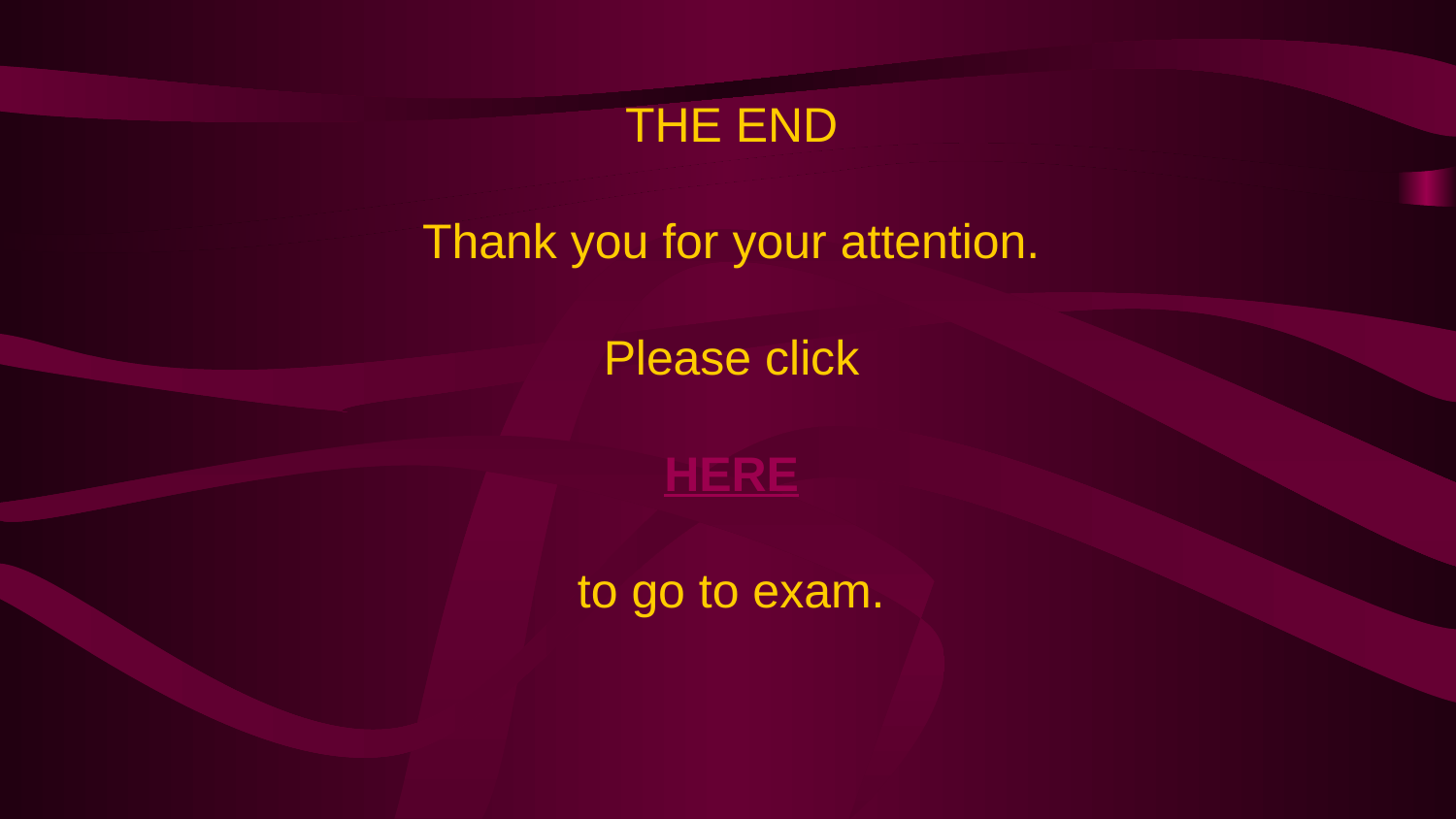

THE END

Thank you for your attention.

Please click

HERE

to go to exam.